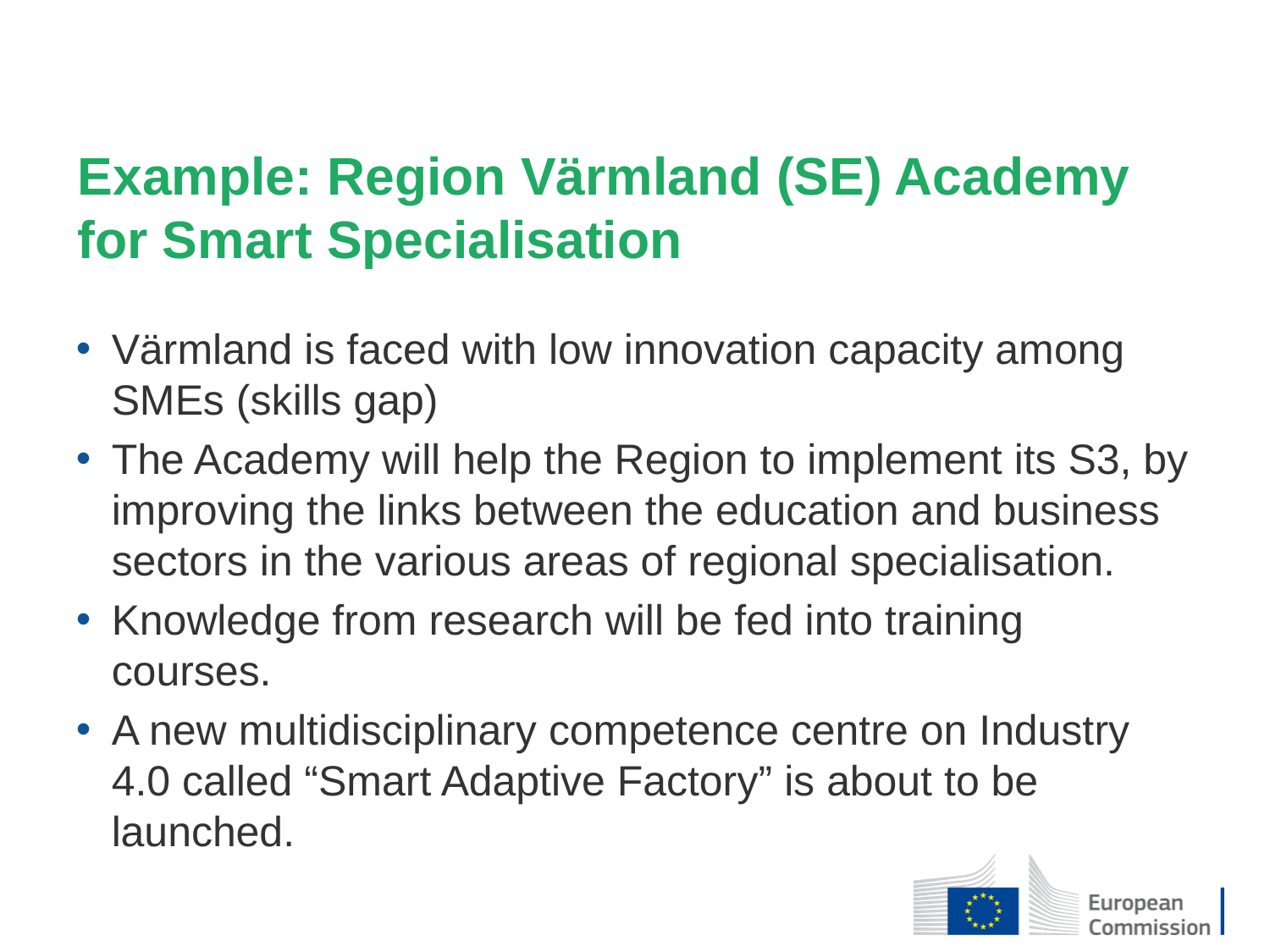

# Example: Region Värmland (SE) Academy for Smart Specialisation
Värmland is faced with low innovation capacity among SMEs (skills gap)
The Academy will help the Region to implement its S3, by improving the links between the education and business sectors in the various areas of regional specialisation.
Knowledge from research will be fed into training courses.
A new multidisciplinary competence centre on Industry 4.0 called “Smart Adaptive Factory” is about to be launched.